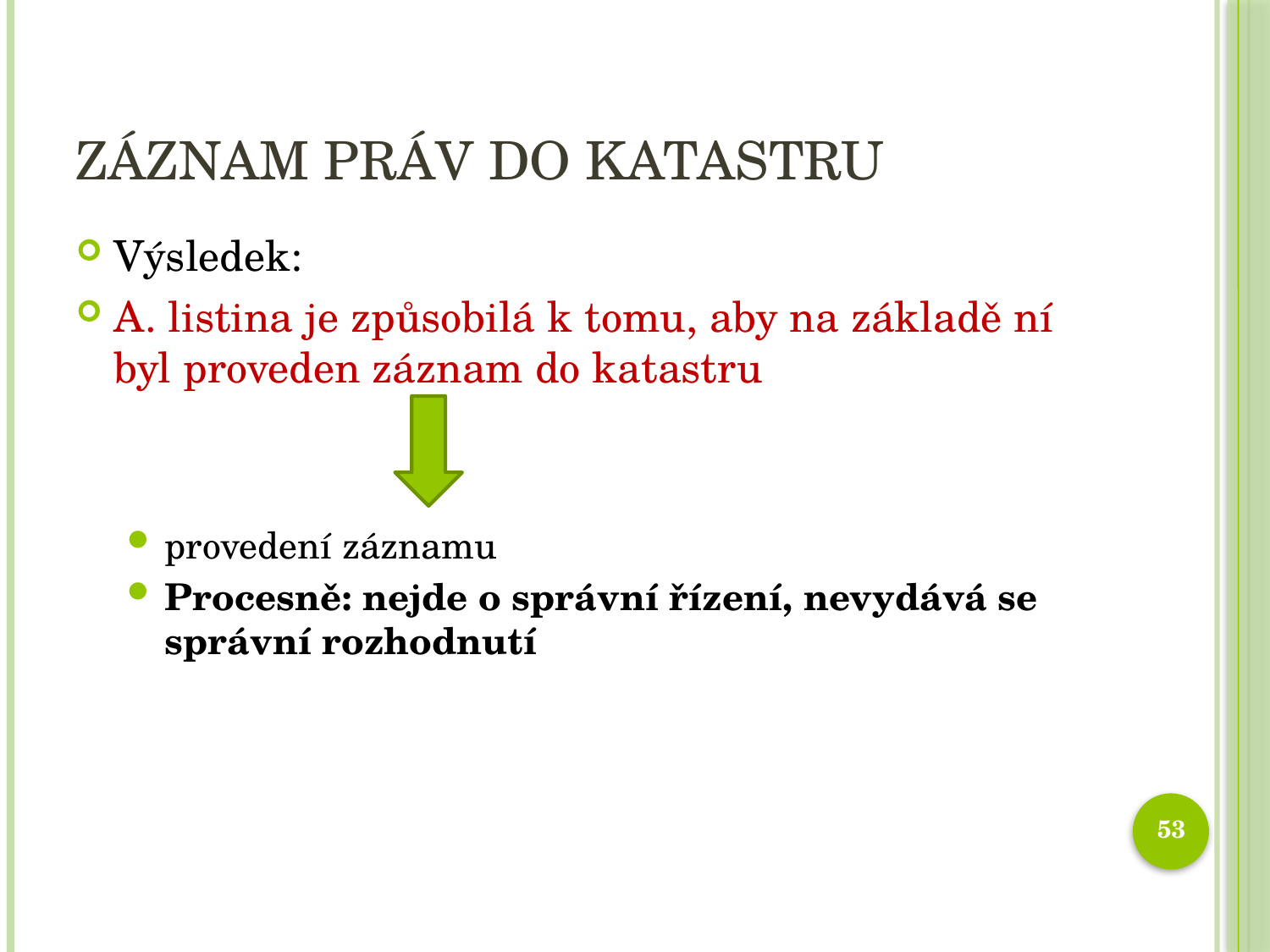

# Záznam práv do katastru
Výsledek:
A. listina je způsobilá k tomu, aby na základě ní byl proveden záznam do katastru

provedení záznamu
Procesně: nejde o správní řízení, nevydává se správní rozhodnutí

53